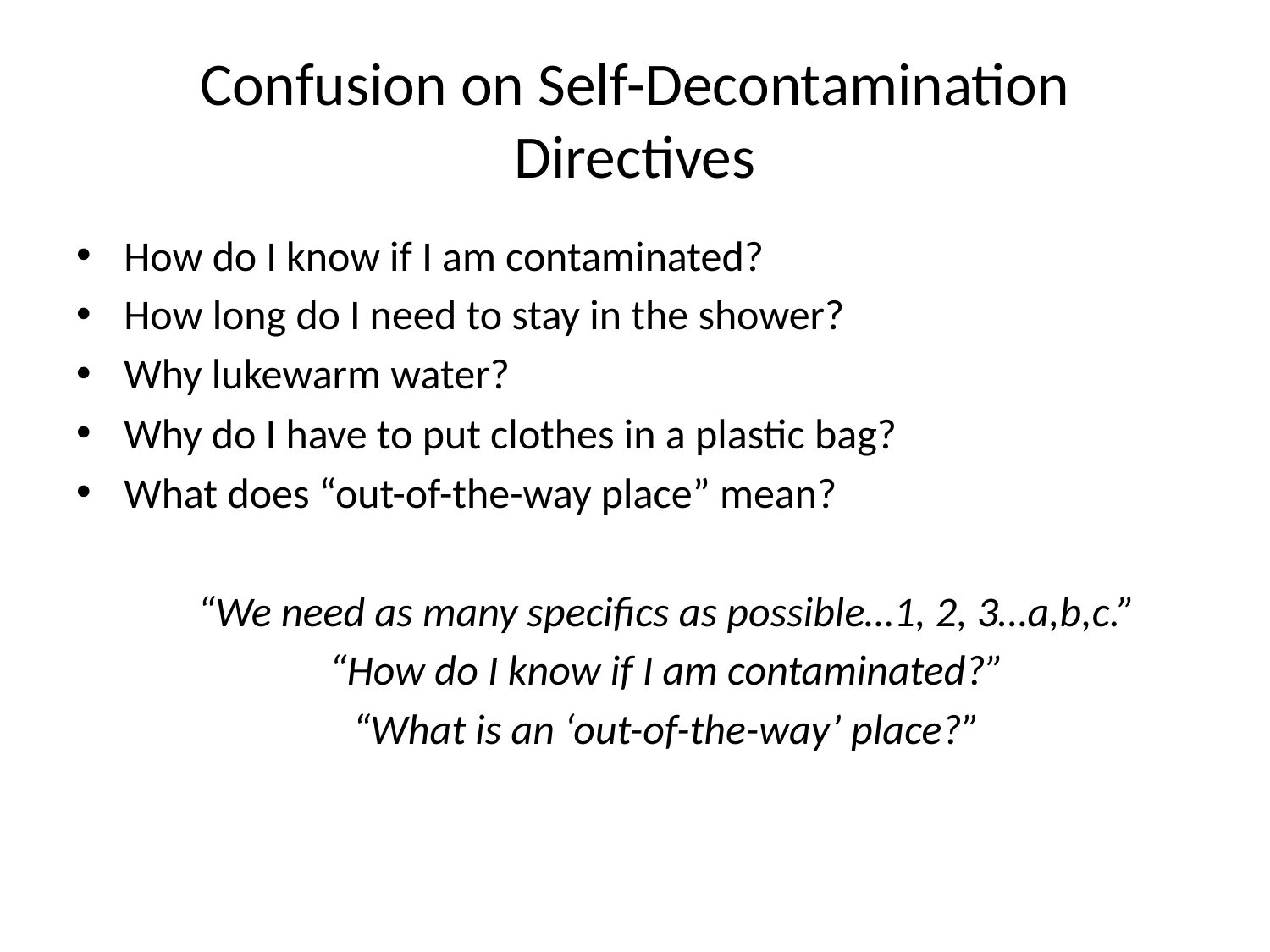

# Confusion on Self-Decontamination Directives
How do I know if I am contaminated?
How long do I need to stay in the shower?
Why lukewarm water?
Why do I have to put clothes in a plastic bag?
What does “out-of-the-way place” mean?

“We need as many specifics as possible…1, 2, 3…a,b,c.”
“How do I know if I am contaminated?”
“What is an ‘out-of-the-way’ place?”